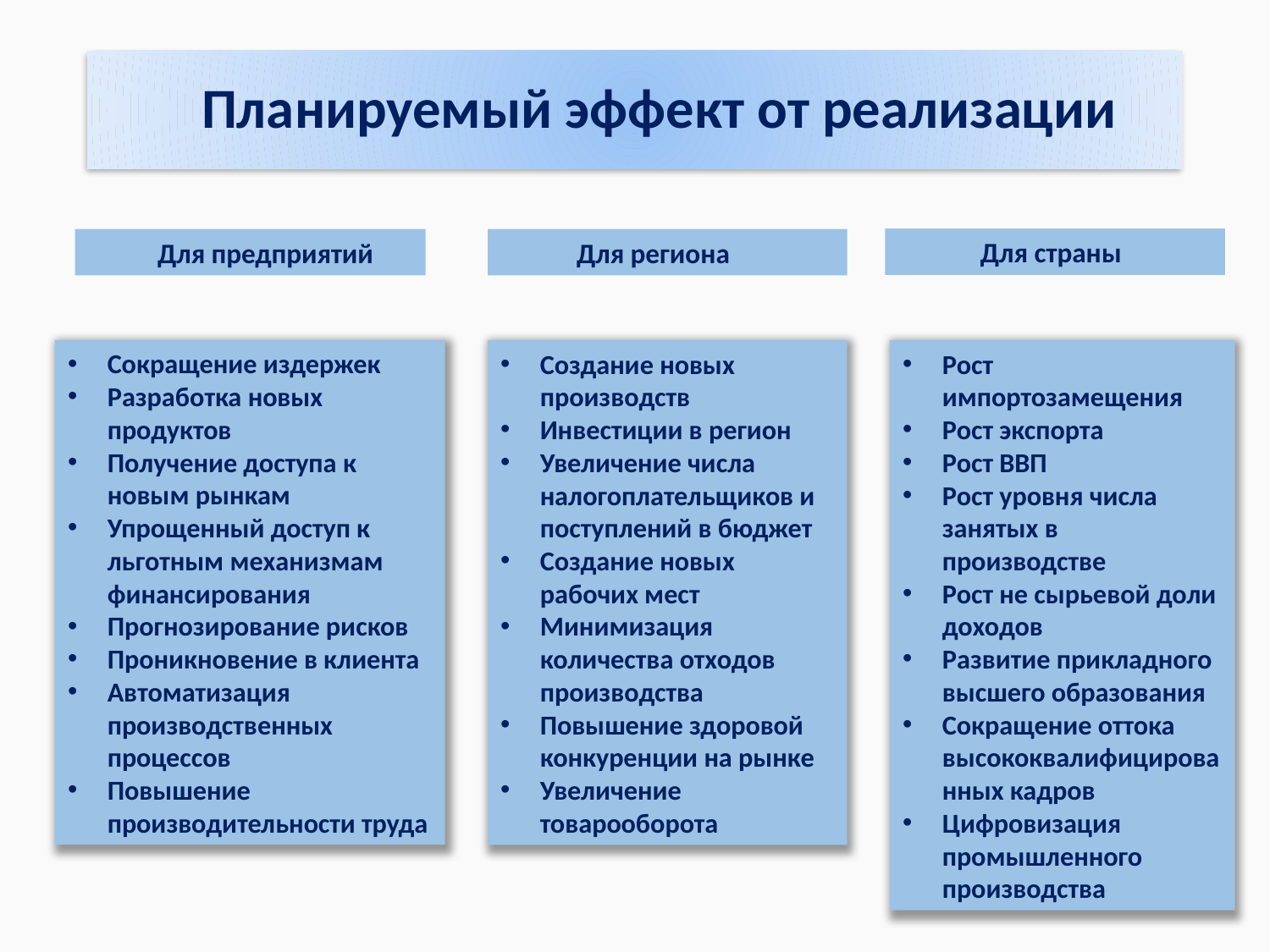

# Планируемый эффект от реализации
             Для страны
Создание новых производств
Инвестиции в регион
Увеличение числа налогоплательщиков и поступлений в бюджет
Создание новых рабочих мест
Минимизация количества отходов производства
Повышение здоровой конкуренции на рынке
Увеличение товарооборота
           Для предприятий
Сокращение издержек
Разработка новых продуктов
Получение доступа к новым рынкам
Упрощенный доступ к льготным механизмам финансирования
Прогнозирование рисков
Проникновение в клиента
Автоматизация производственных процессов
Повышение производительности труда
            Для региона
Рост импортозамещения
Рост экспорта
Рост ВВП
Рост уровня числа занятых в производстве
Рост не сырьевой доли доходов
Развитие прикладного высшего образования
Сокращение оттока высококвалифицированных кадров
Цифровизация промышленного производства